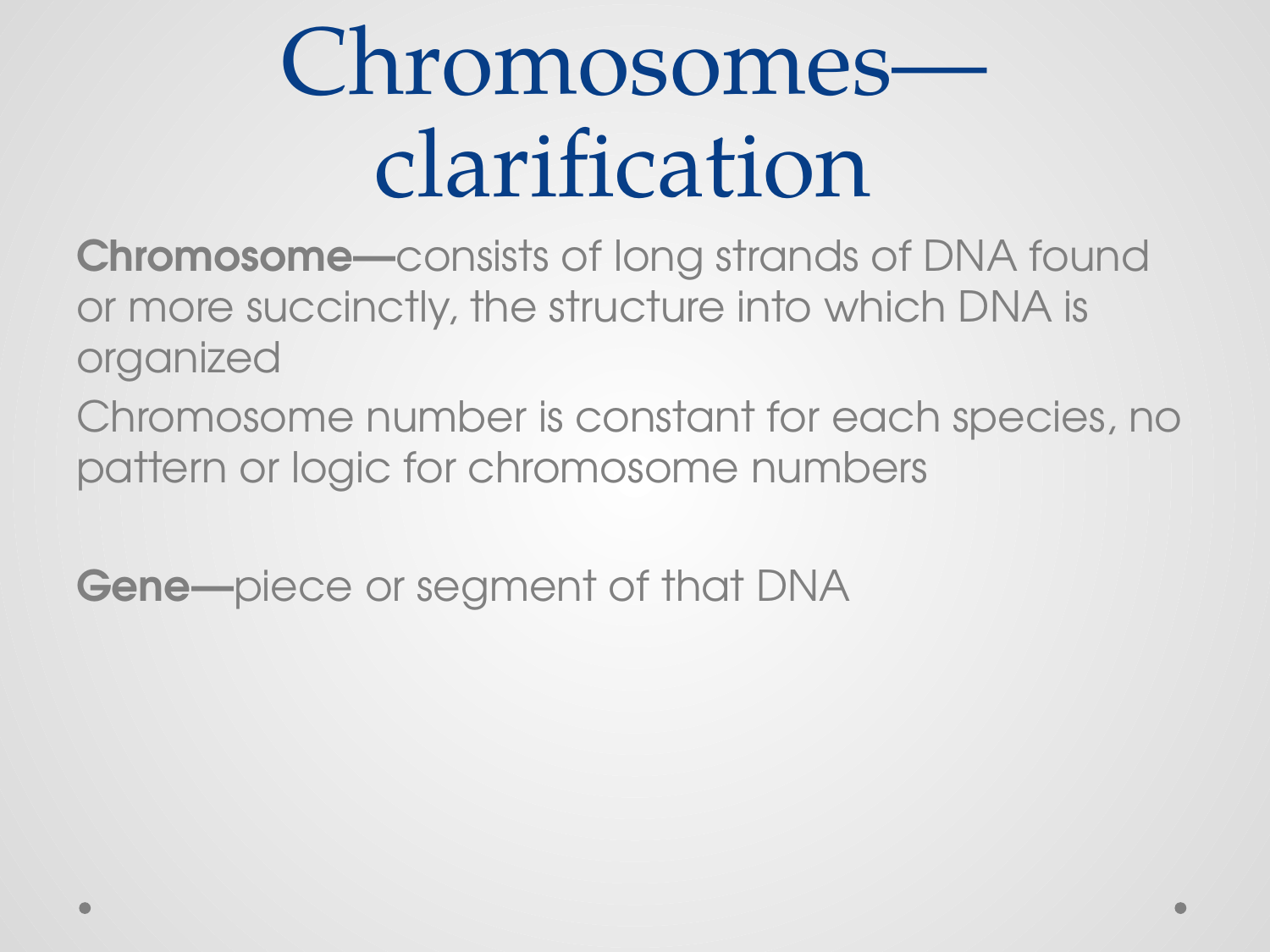

# Chromosomes—clarification
Chromosome—consists of long strands of DNA found or more succinctly, the structure into which DNA is organized
Chromosome number is constant for each species, no pattern or logic for chromosome numbers

Gene—piece or segment of that DNA